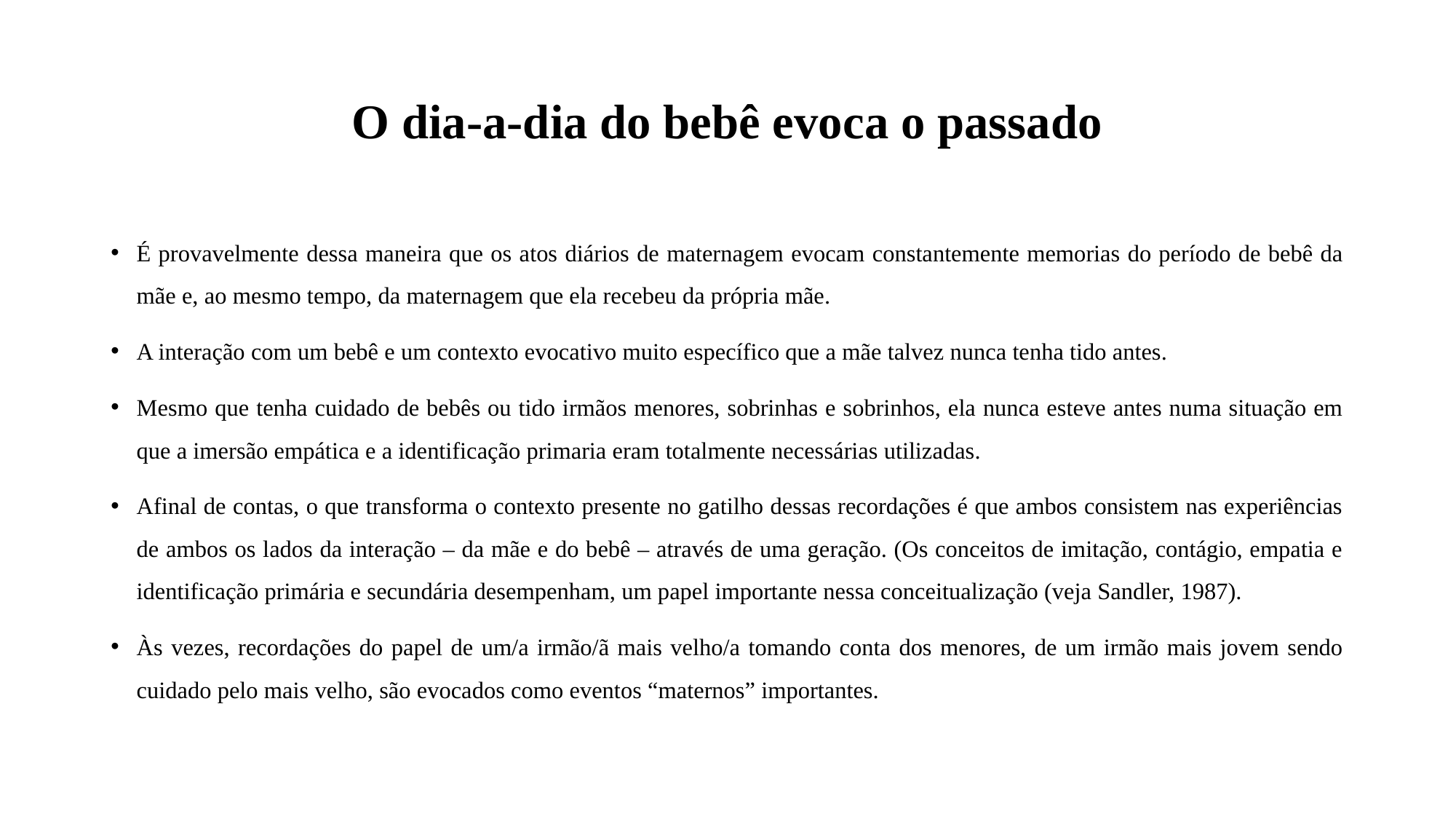

# O dia-a-dia do bebê evoca o passado
É provavelmente dessa maneira que os atos diários de maternagem evocam constantemente memorias do período de bebê da mãe e, ao mesmo tempo, da maternagem que ela recebeu da própria mãe.
A interação com um bebê e um contexto evocativo muito específico que a mãe talvez nunca tenha tido antes.
Mesmo que tenha cuidado de bebês ou tido irmãos menores, sobrinhas e sobrinhos, ela nunca esteve antes numa situação em que a imersão empática e a identificação primaria eram totalmente necessárias utilizadas.
Afinal de contas, o que transforma o contexto presente no gatilho dessas recordações é que ambos consistem nas experiências de ambos os lados da interação – da mãe e do bebê – através de uma geração. (Os conceitos de imitação, contágio, empatia e identificação primária e secundária desempenham, um papel importante nessa conceitualização (veja Sandler, 1987).
Às vezes, recordações do papel de um/a irmão/ã mais velho/a tomando conta dos menores, de um irmão mais jovem sendo cuidado pelo mais velho, são evocados como eventos “maternos” importantes.